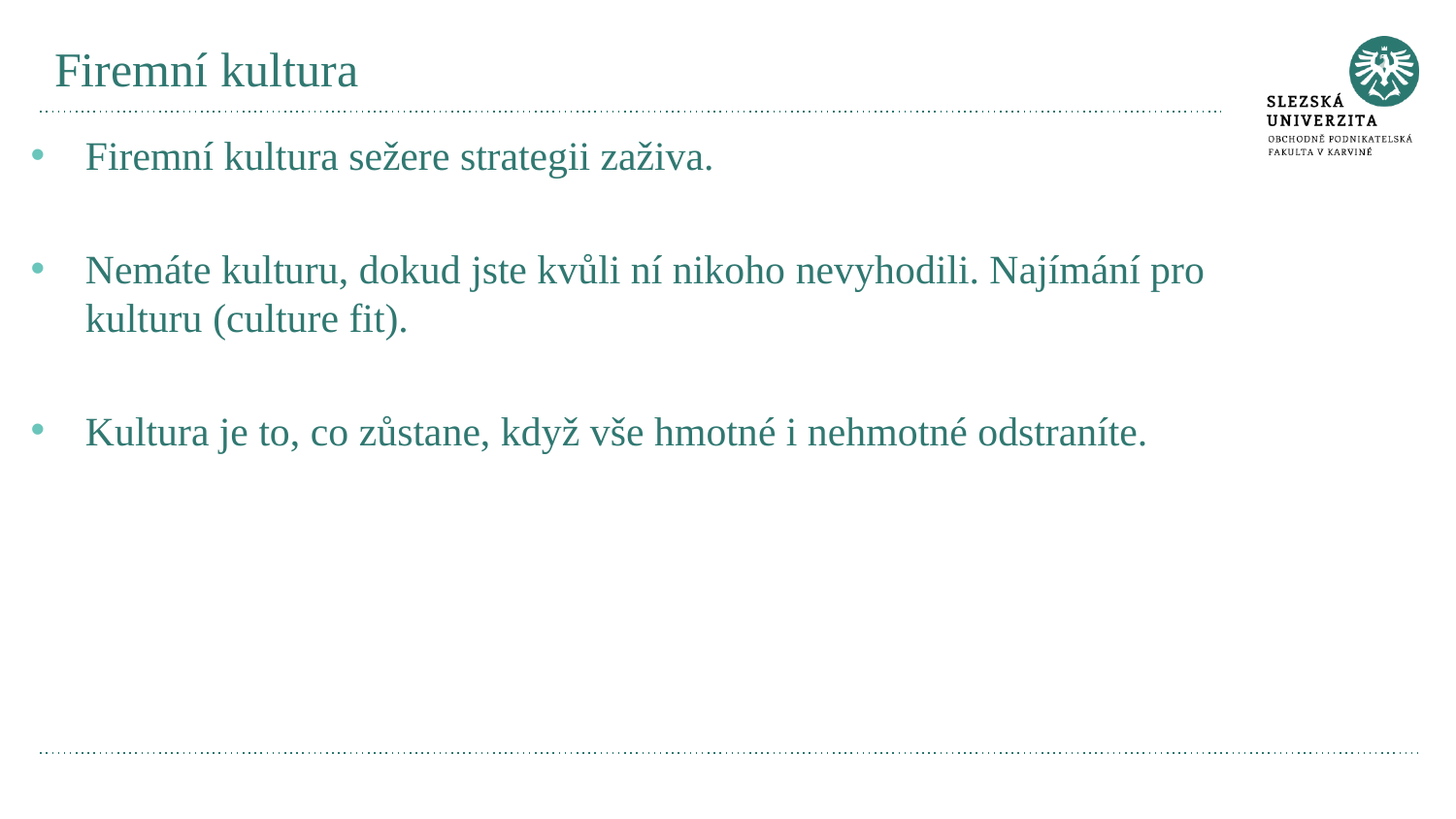

# Firemní kultura
Firemní kultura sežere strategii zaživa.

Nemáte kulturu, dokud jste kvůli ní nikoho nevyhodili. Najímání pro kulturu (culture fit).

Kultura je to, co zůstane, když vše hmotné i nehmotné odstraníte.